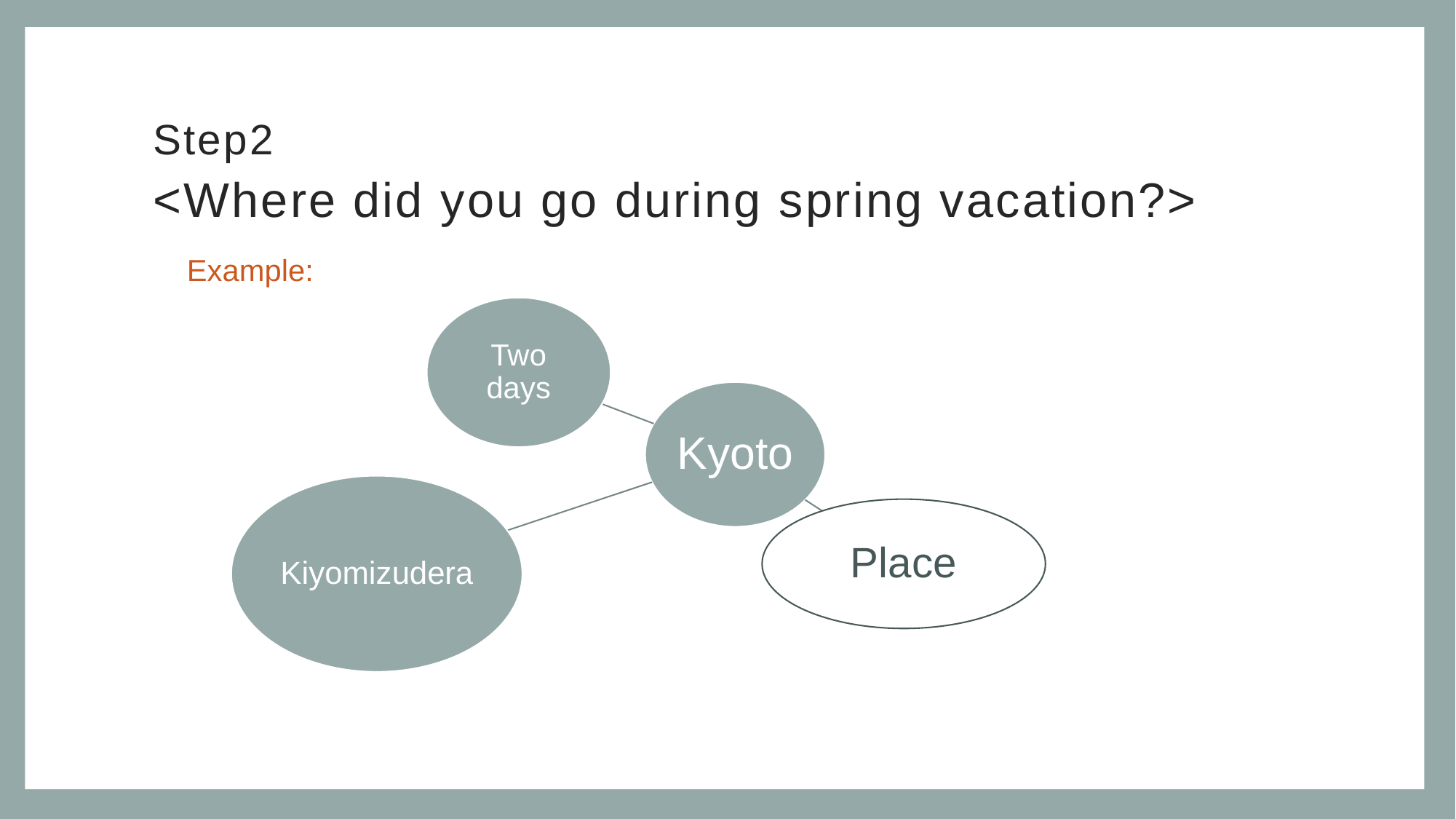

# Step2 <Where did you go during spring vacation?>
Example:
Kyoto

Place

Two days

Kiyomizudera